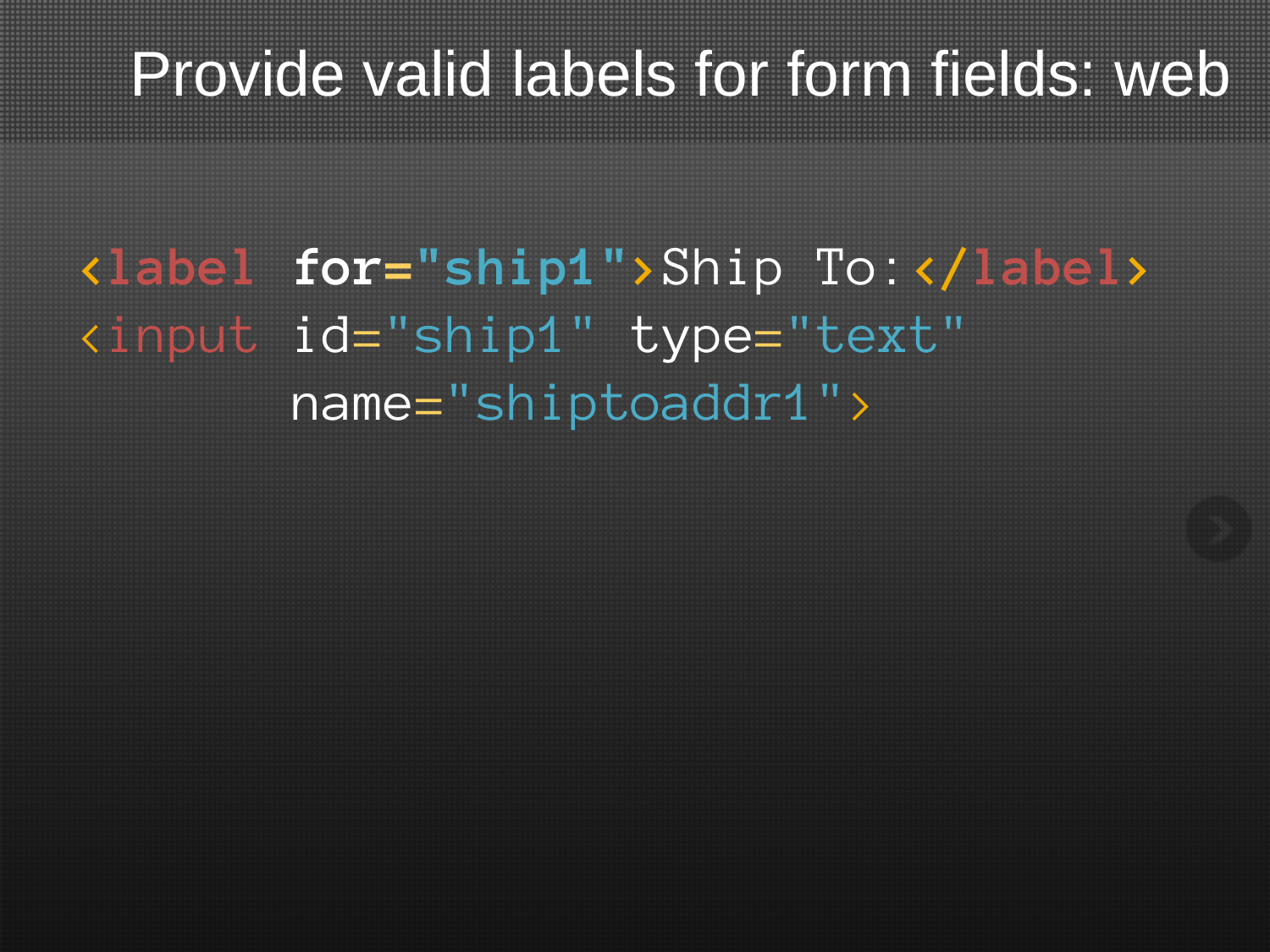

# Provide valid labels for form fields: web
<label for="ship1">Ship To:</label> <input id="ship1" type="text"
       name="shiptoaddr1">